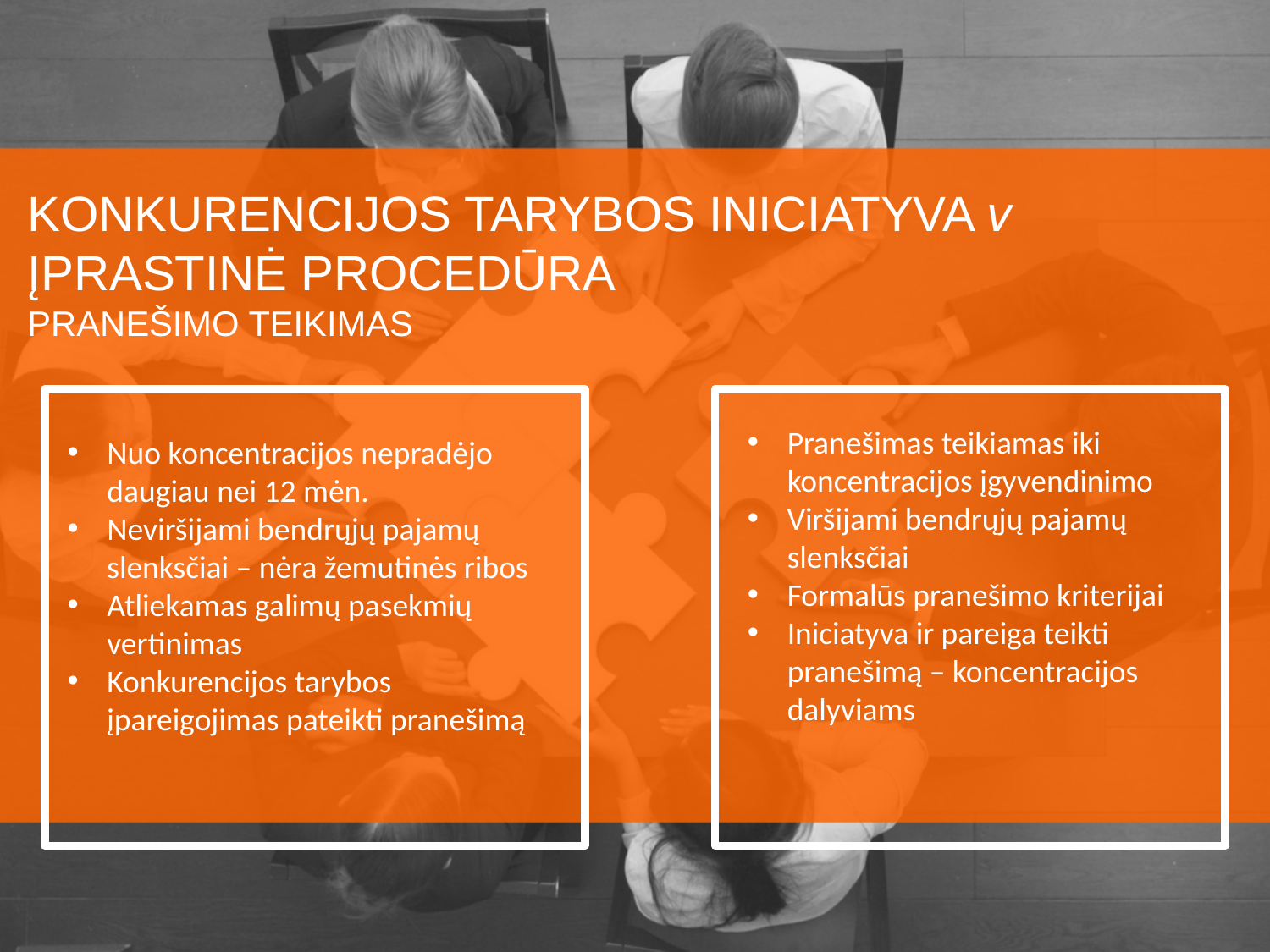

KONKURENCIJOS TARYBOS INICIATYVA v ĮPRASTINĖ PROCEDŪRA
PRANEŠIMO TEIKIMAS

Pranešimas teikiamas iki koncentracijos įgyvendinimo
Viršijami bendrųjų pajamų slenksčiai
Formalūs pranešimo kriterijai
Iniciatyva ir pareiga teikti pranešimą – koncentracijos dalyviams
Nuo koncentracijos nepradėjo daugiau nei 12 mėn.
Neviršijami bendrųjų pajamų slenksčiai – nėra žemutinės ribos
Atliekamas galimų pasekmių vertinimas
Konkurencijos tarybos įpareigojimas pateikti pranešimą